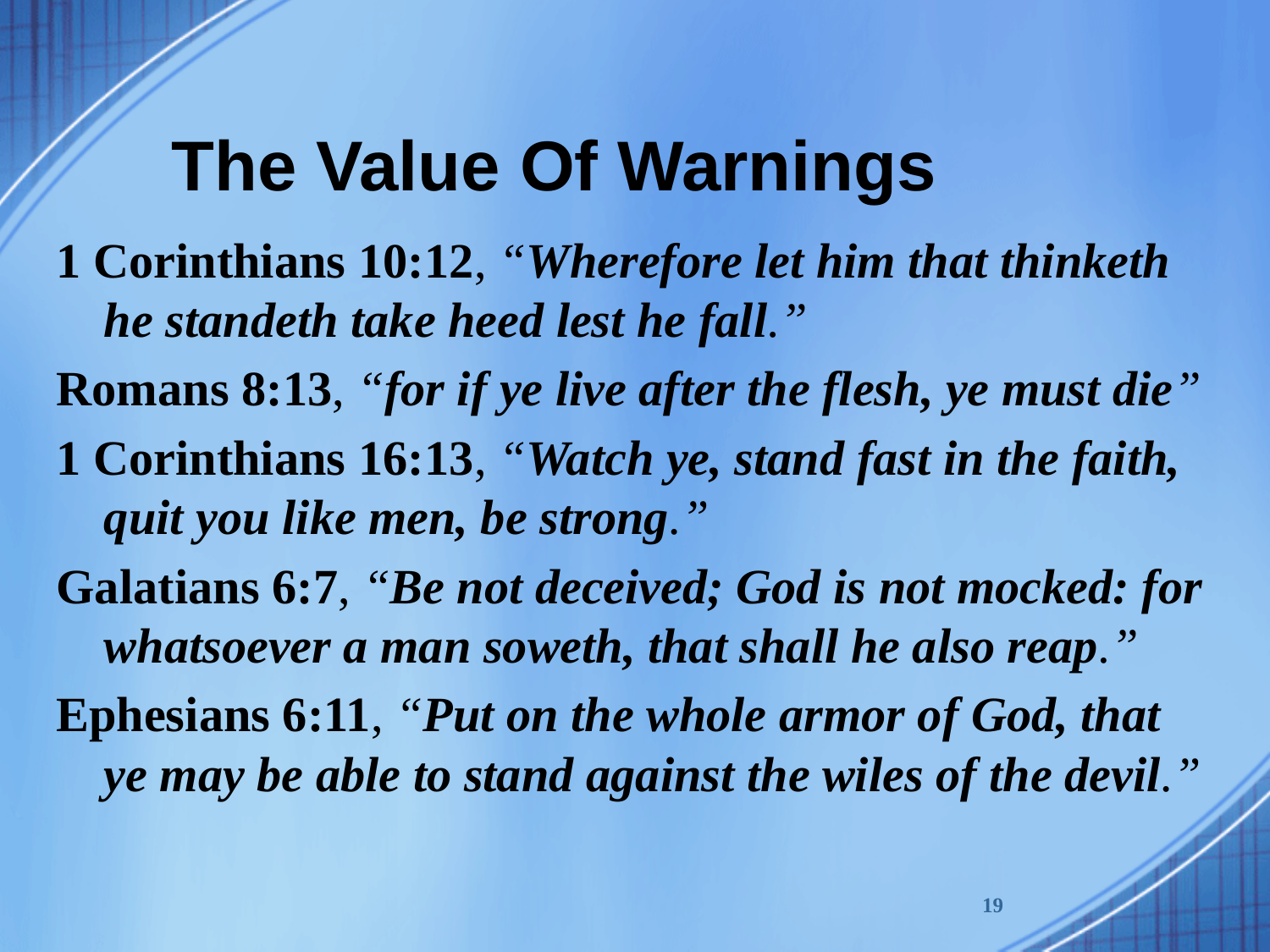

# The Value Of Warnings
1 Corinthians 10:12, “Wherefore let him that thinketh he standeth take heed lest he fall.”
Romans 8:13, “for if ye live after the flesh, ye must die”
1 Corinthians 16:13, “Watch ye, stand fast in the faith, quit you like men, be strong.”
Galatians 6:7, “Be not deceived; God is not mocked: for whatsoever a man soweth, that shall he also reap.”
Ephesians 6:11, “Put on the whole armor of God, that ye may be able to stand against the wiles of the devil.”
19